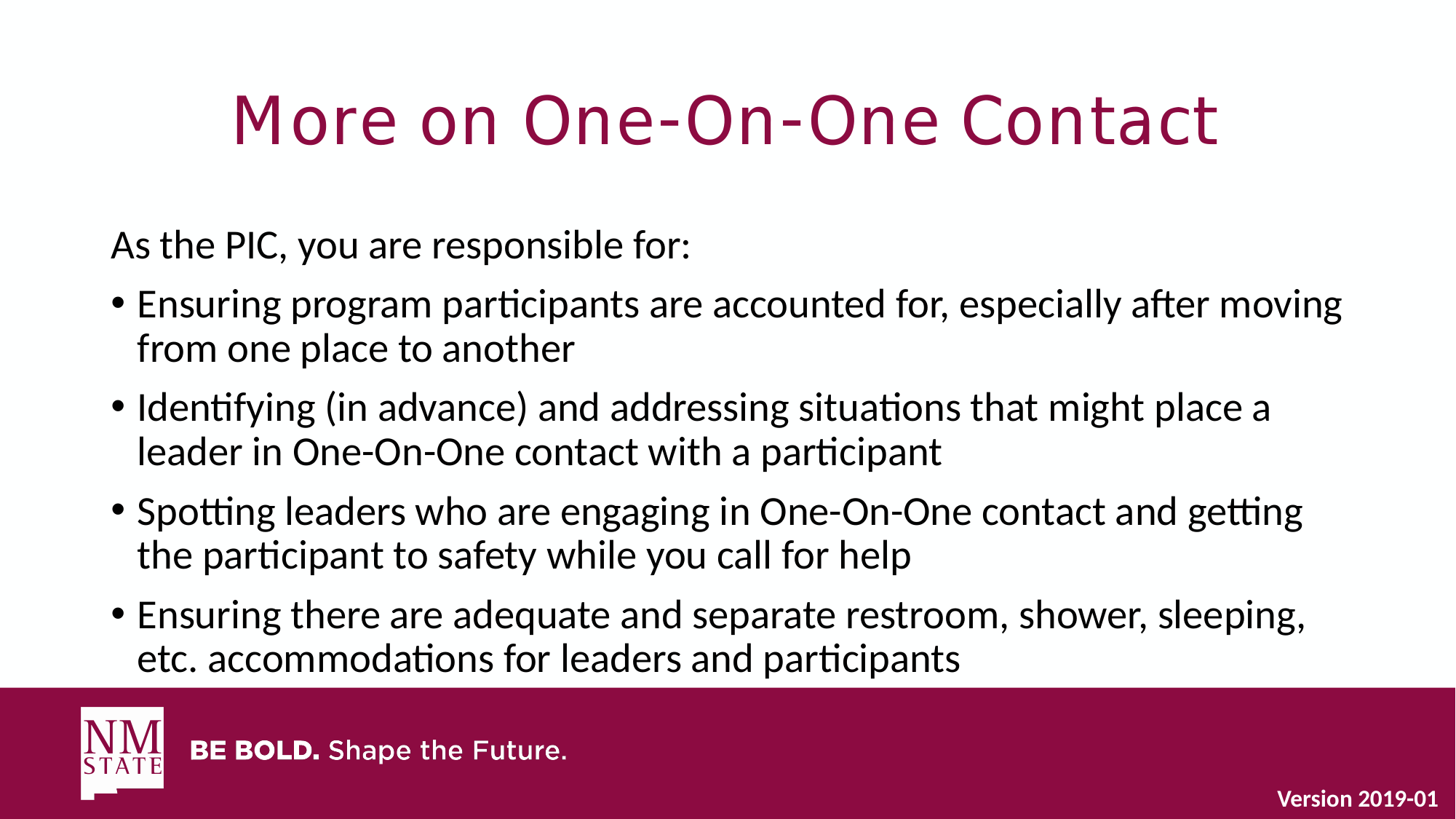

# More on One-On-One Contact
As the PIC, you are responsible for:
Ensuring program participants are accounted for, especially after moving from one place to another
Identifying (in advance) and addressing situations that might place a leader in One-On-One contact with a participant
Spotting leaders who are engaging in One-On-One contact and getting the participant to safety while you call for help
Ensuring there are adequate and separate restroom, shower, sleeping, etc. accommodations for leaders and participants

Version 2019-01